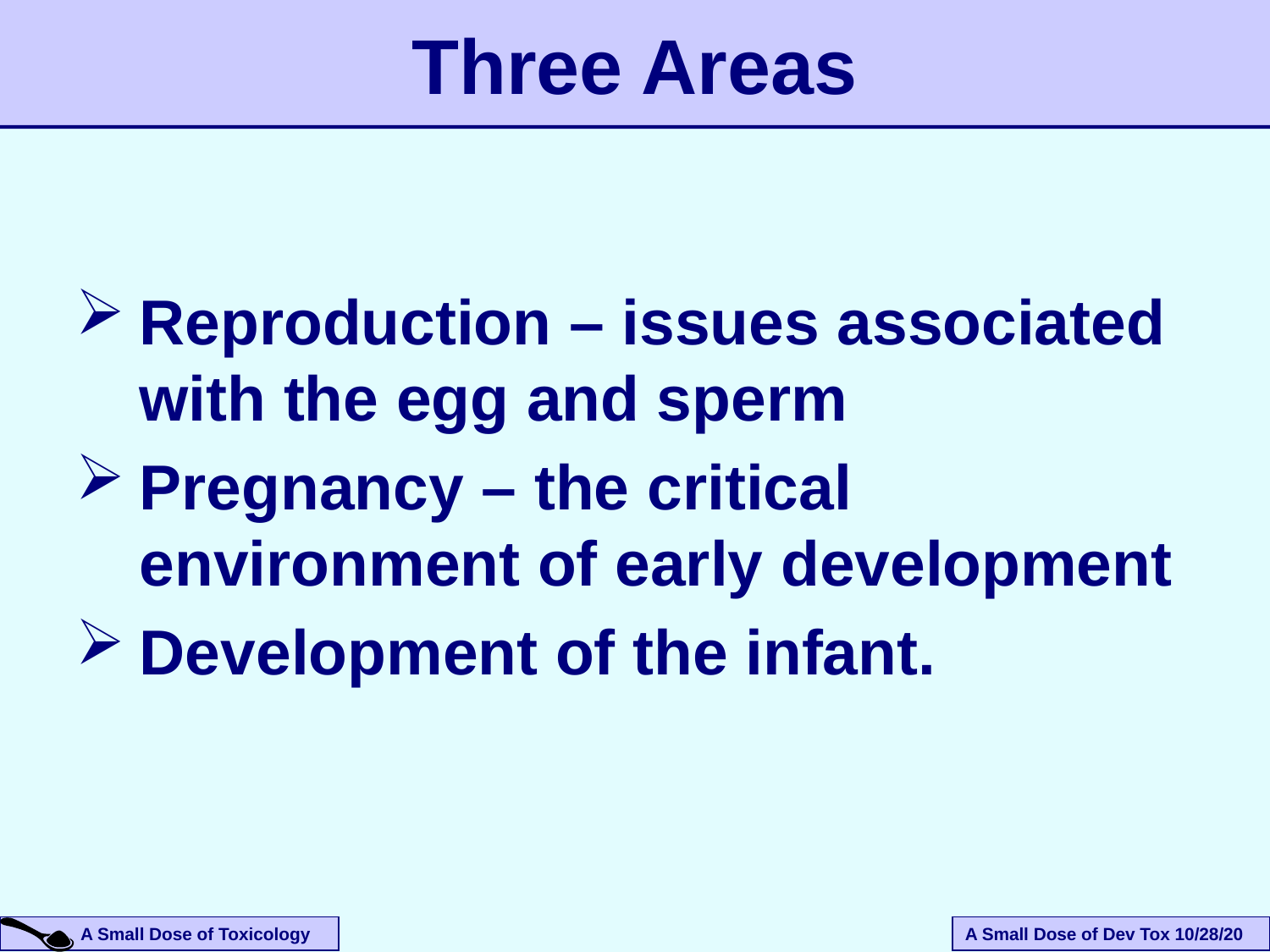

Three Areas
Reproduction – issues associated with the egg and sperm
Pregnancy – the critical environment of early development
Development of the infant.